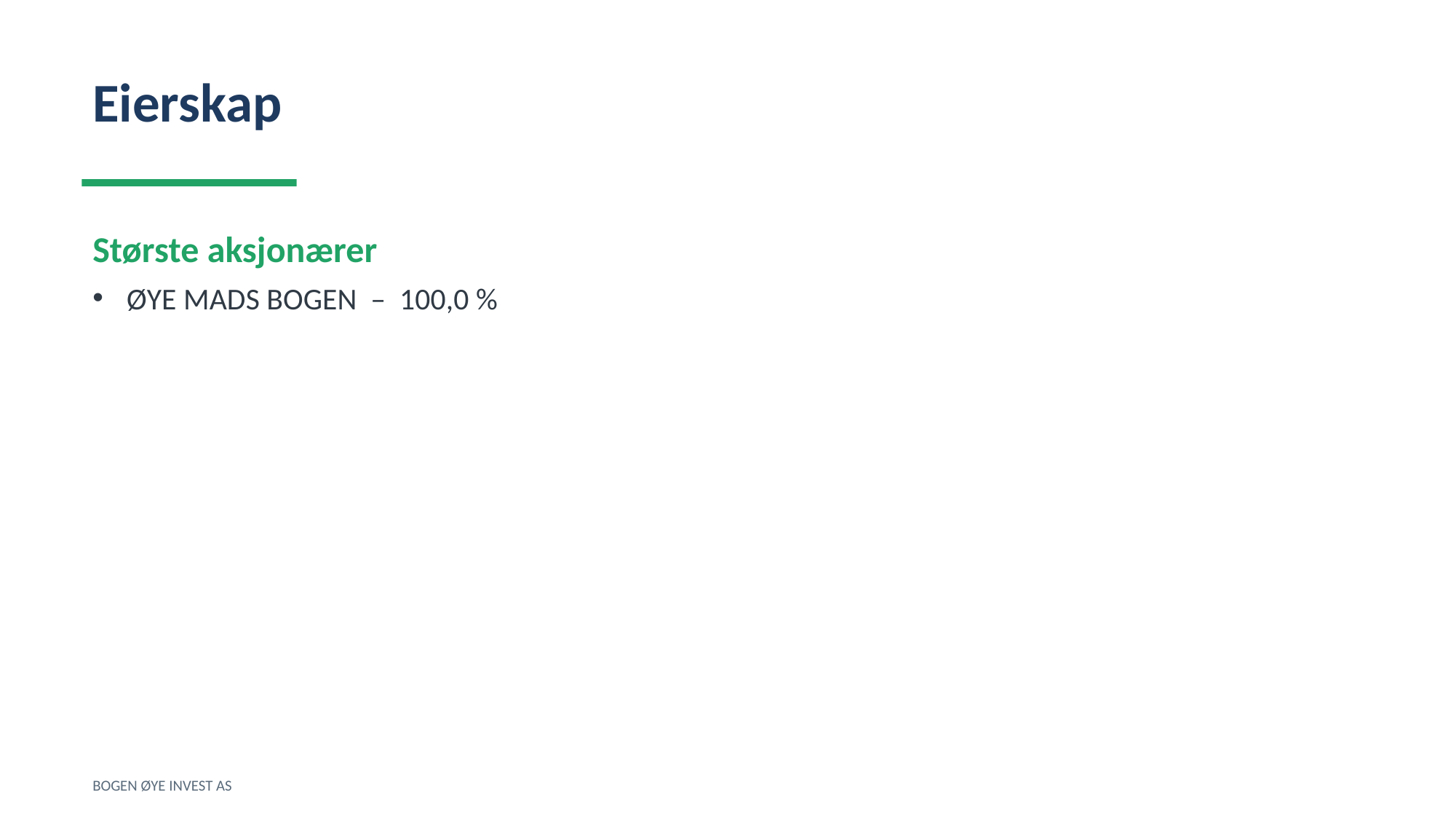

Eierskap

Største aksjonærer
ØYE MADS BOGEN  –  100,0 %
BOGEN ØYE INVEST AS